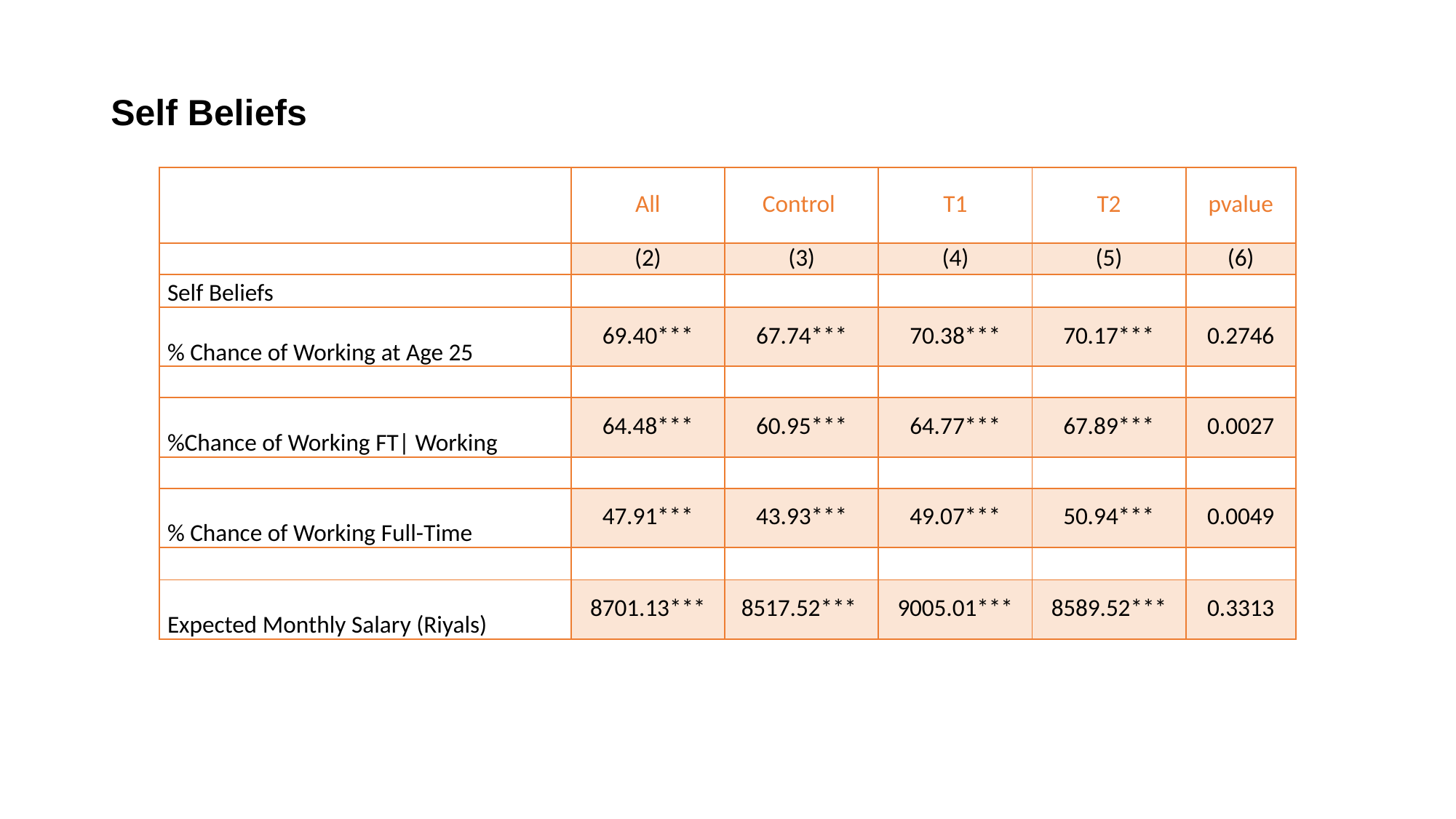

# Self Beliefs
|  | All | Control | T1 | T2 | pvalue |
| --- | --- | --- | --- | --- | --- |
|  | (2) | (3) | (4) | (5) | (6) |
| Self Beliefs |  |  |  |  |  |
| % Chance of Working at Age 25 | 69.40\*\*\* | 67.74\*\*\* | 70.38\*\*\* | 70.17\*\*\* | 0.2746 |
|  |  |  |  |  |  |
| %Chance of Working FT| Working | 64.48\*\*\* | 60.95\*\*\* | 64.77\*\*\* | 67.89\*\*\* | 0.0027 |
|  |  |  |  |  |  |
| % Chance of Working Full-Time | 47.91\*\*\* | 43.93\*\*\* | 49.07\*\*\* | 50.94\*\*\* | 0.0049 |
|  |  |  |  |  |  |
| Expected Monthly Salary (Riyals) | 8701.13\*\*\* | 8517.52\*\*\* | 9005.01\*\*\* | 8589.52\*\*\* | 0.3313 |